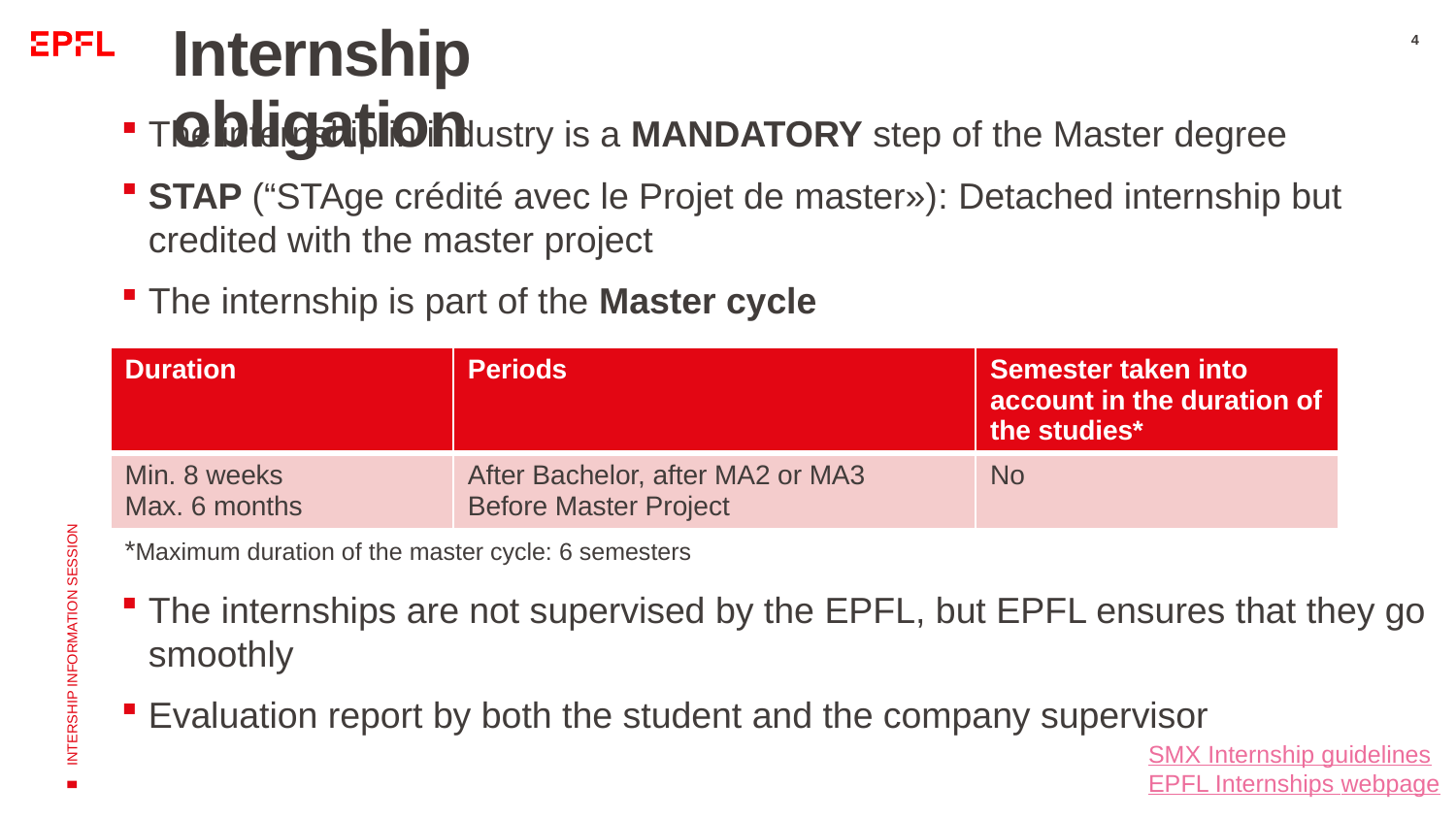

# Internship obligation
4
The internship in industry is a MANDATORY step of the Master degree
STAP (“STAge crédité avec le Projet de master»): Detached internship but credited with the master project
The internship is part of the Master cycle

| Duration | Periods | Semester taken into account in the duration of the studies\* |
| --- | --- | --- |
| Min. 8 weeks Max. 6 months | After Bachelor, after MA2 or MA3 Before Master Project | No |
| \*Maximum duration of the master cycle: 6 semesters |  |  |
INTERSHIP INFORMATION SESSION
The internships are not supervised by the EPFL, but EPFL ensures that they go smoothly
Evaluation report by both the student and the company supervisor

SMX Internship guidelines
EPFL Internships webpage